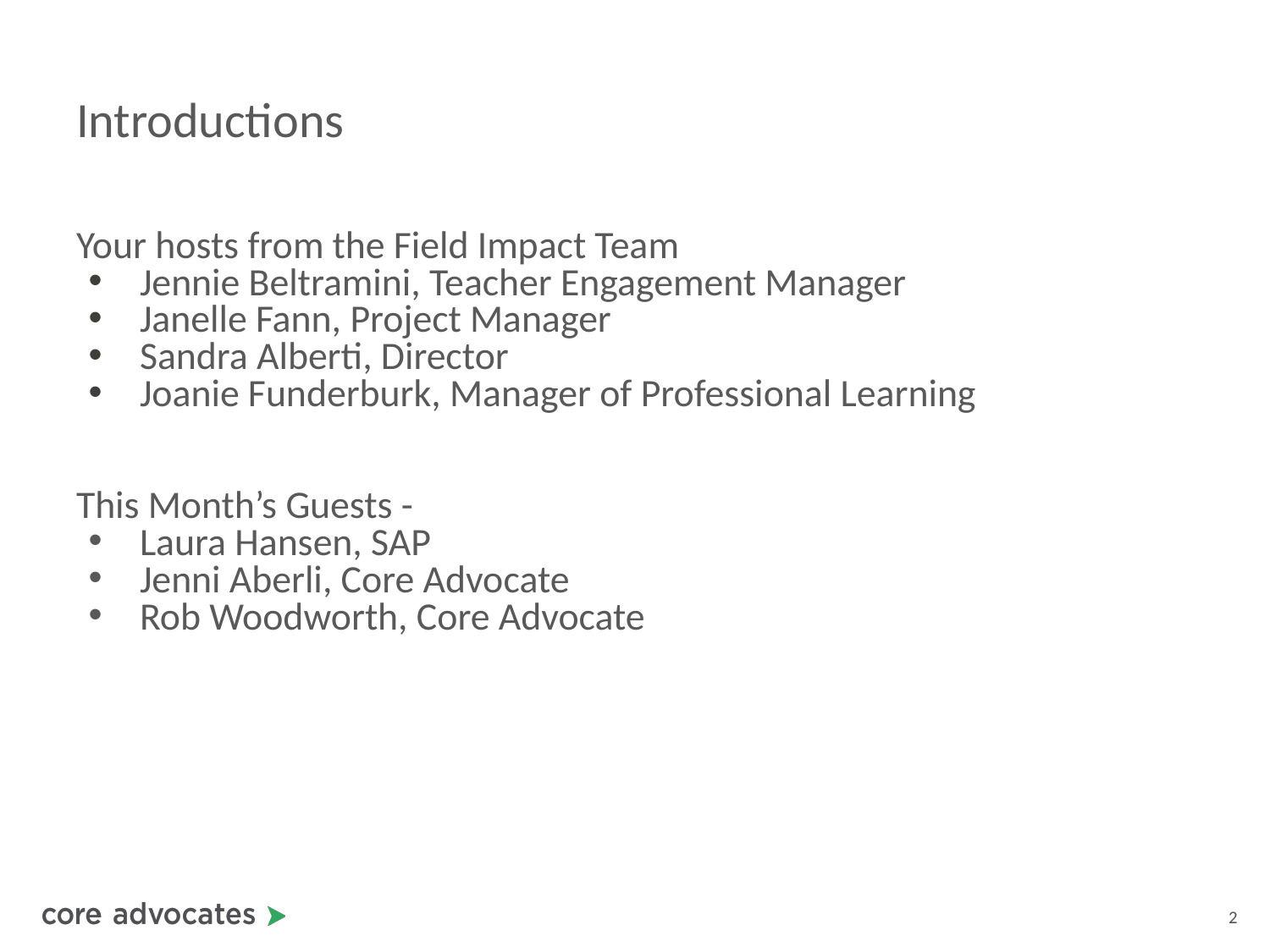

# Introductions
Your hosts from the Field Impact Team
Jennie Beltramini, Teacher Engagement Manager
Janelle Fann, Project Manager
Sandra Alberti, Director
Joanie Funderburk, Manager of Professional Learning

This Month’s Guests -
Laura Hansen, SAP
Jenni Aberli, Core Advocate
Rob Woodworth, Core Advocate